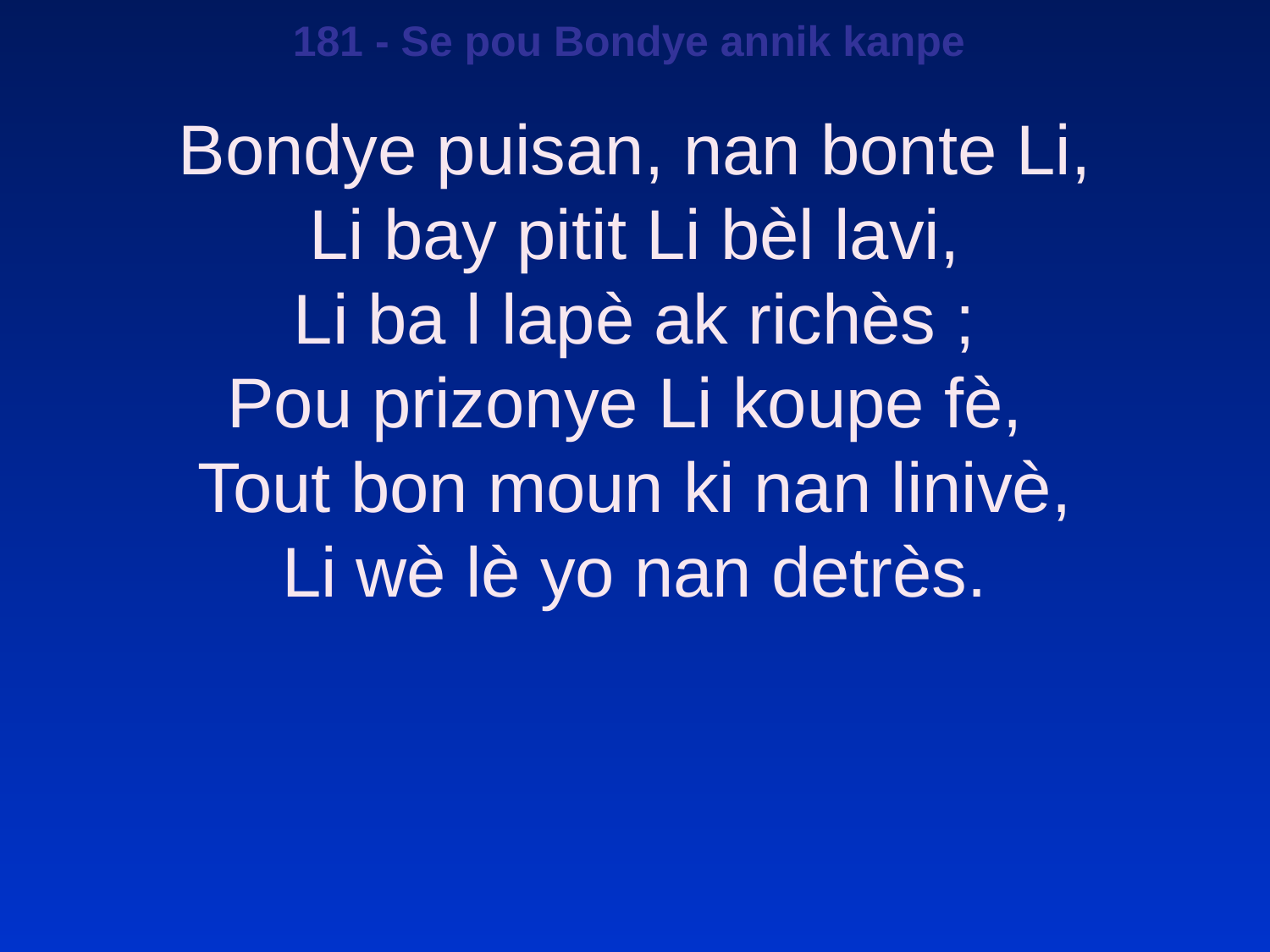

181 - Se pou Bondye annik kanpe
Bondye puisan, nan bonte Li,
Li bay pitit Li bèl lavi,
Li ba l lapè ak richès ;
Pou prizonye Li koupe fè,
Tout bon moun ki nan linivè,
Li wè lè yo nan detrès.